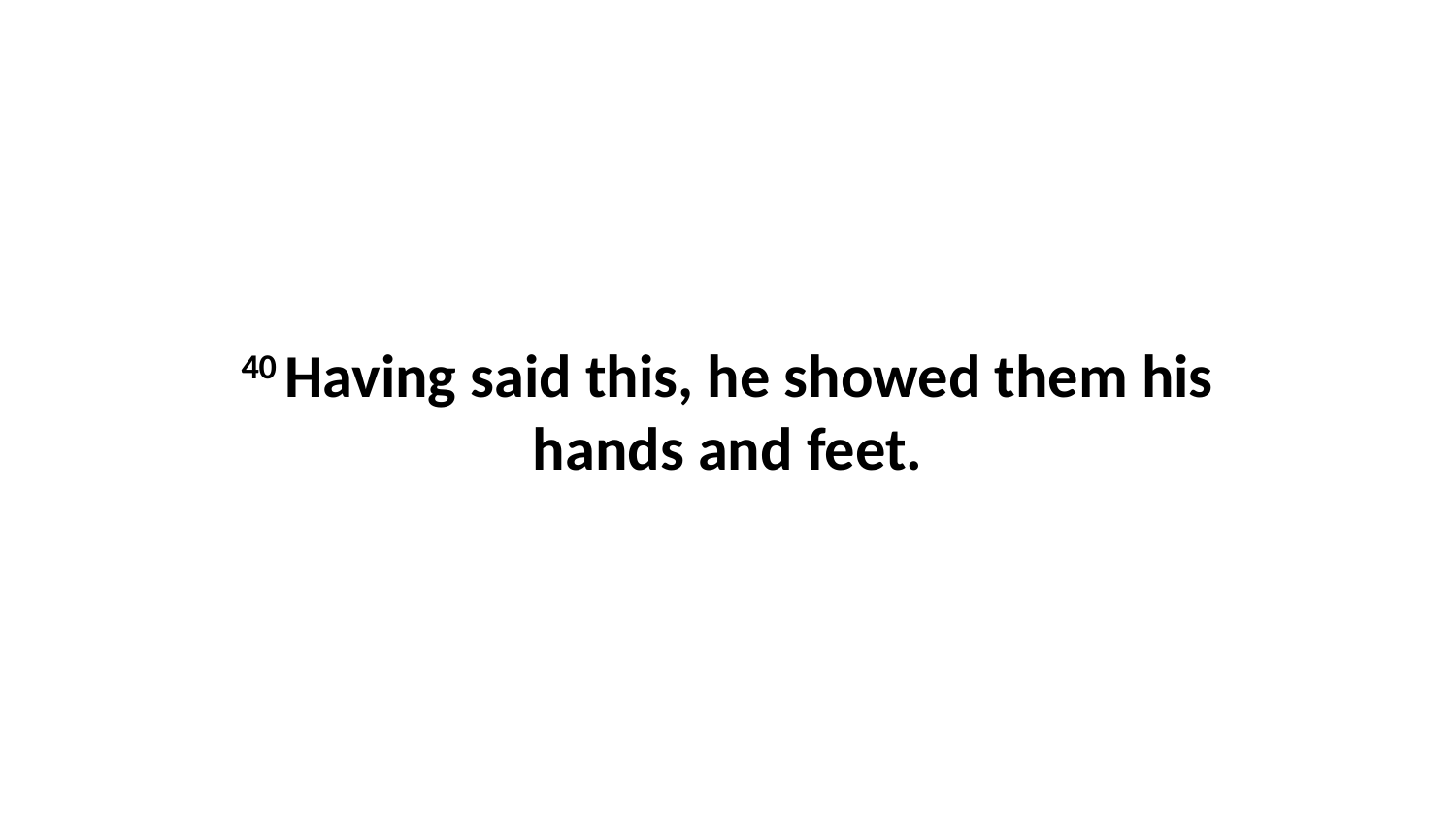

40 Having said this, he showed them his hands and feet.